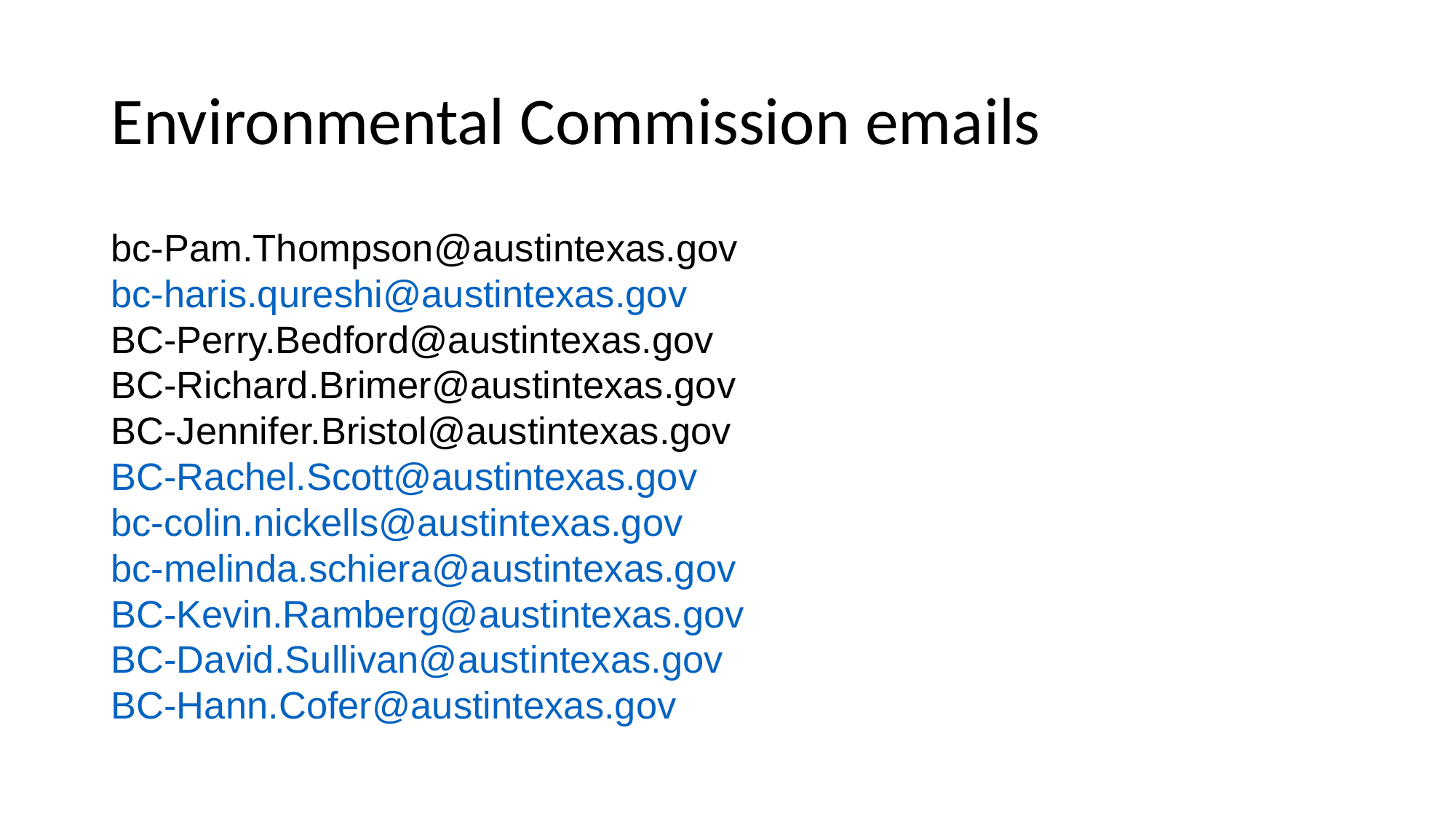

# Environmental Commission emails
bc-Pam.Thompson@austintexas.gov
bc-haris.qureshi@austintexas.gov
BC-Perry.Bedford@austintexas.gov
BC-Richard.Brimer@austintexas.gov
BC-Jennifer.Bristol@austintexas.gov
BC-Rachel.Scott@austintexas.gov
bc-colin.nickells@austintexas.gov
bc-melinda.schiera@austintexas.gov
BC-Kevin.Ramberg@austintexas.gov
BC-David.Sullivan@austintexas.gov
BC-Hann.Cofer@austintexas.gov